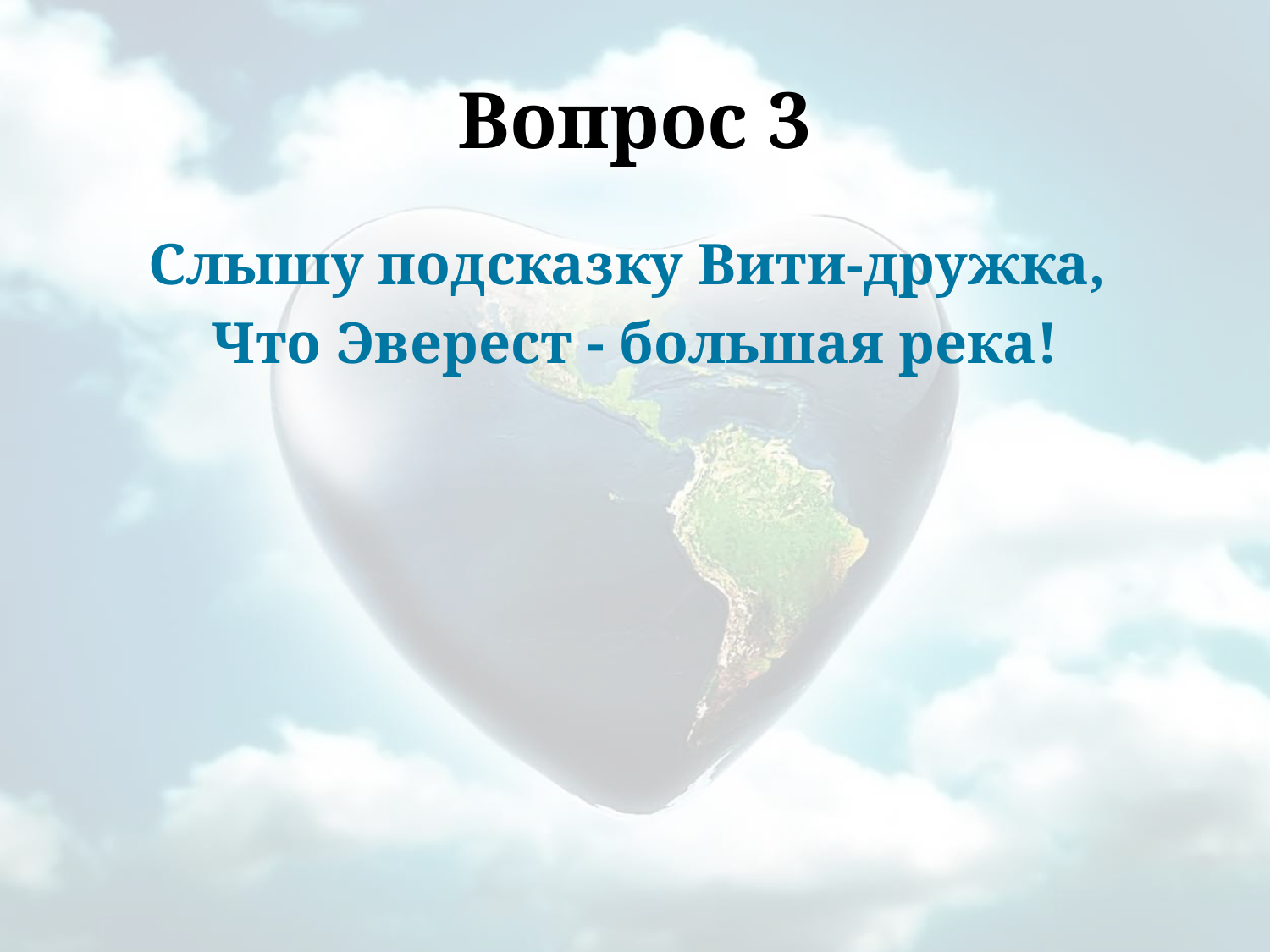

# Вопрос 3
Слышу подсказку Вити-дружка,
 Что Эверест - большая река!